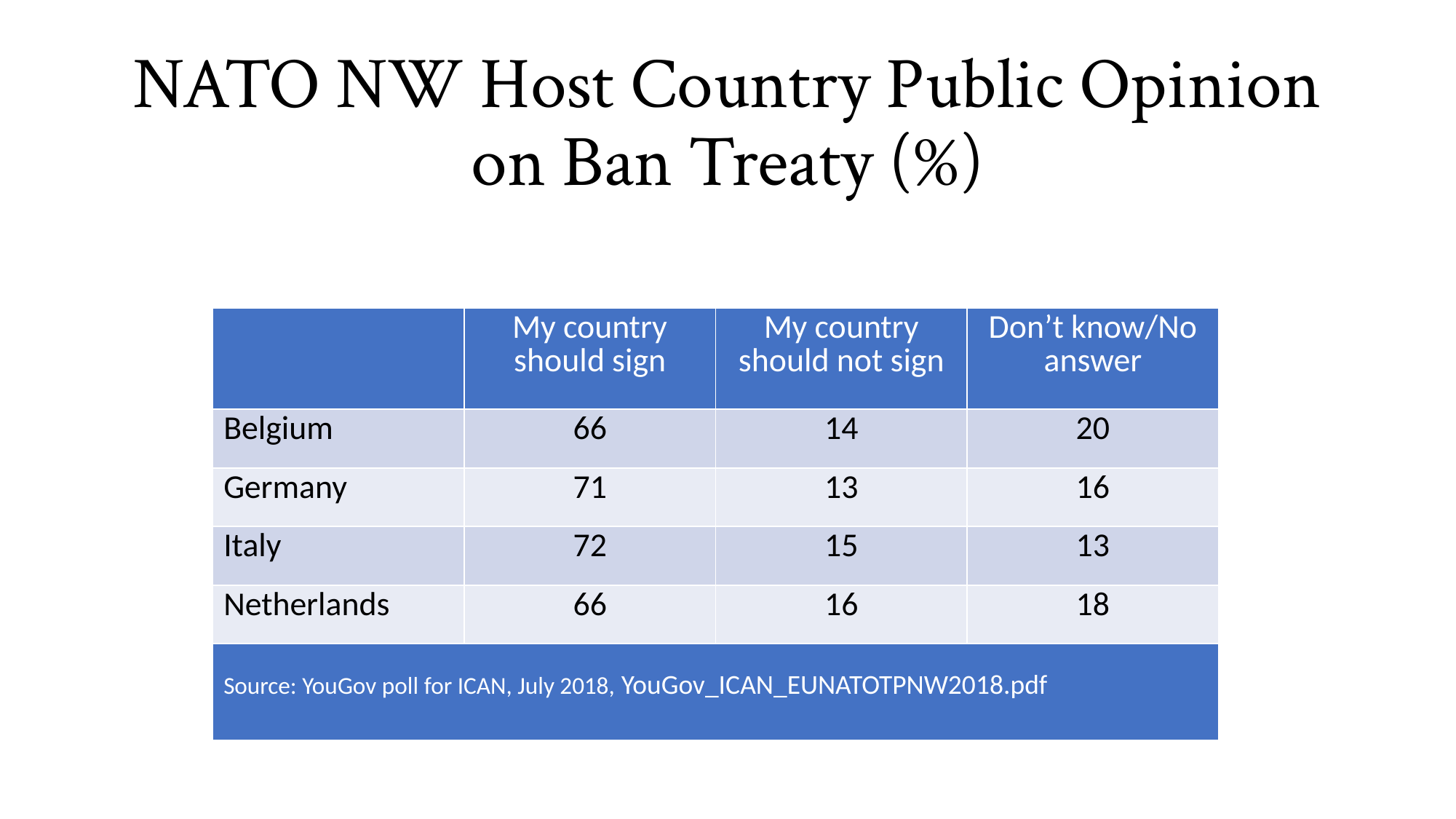

# NATO NW Host Country Public Opinion on Ban Treaty (%)
|  | My country should sign | My country should not sign | Don’t know/No answer |
| --- | --- | --- | --- |
| Belgium | 66 | 14 | 20 |
| Germany | 71 | 13 | 16 |
| Italy | 72 | 15 | 13 |
| Netherlands | 66 | 16 | 18 |
| Source: YouGov poll for ICAN, July 2018, YouGov\_ICAN\_EUNATOTPNW2018.pdf |  |  |  |